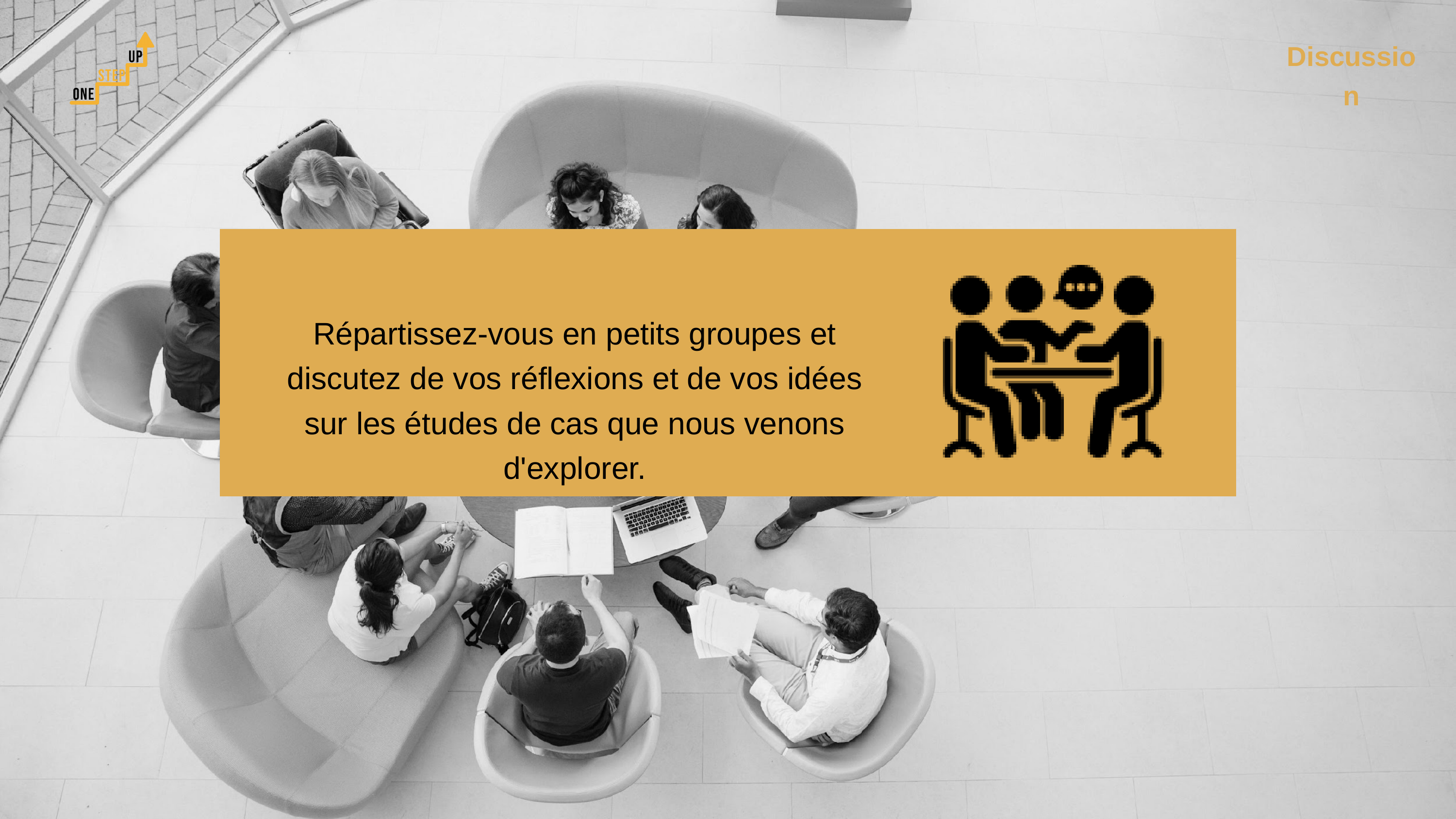

Discussion

Répartissez-vous en petits groupes et discutez de vos réflexions et de vos idées sur les études de cas que nous venons d'explorer.